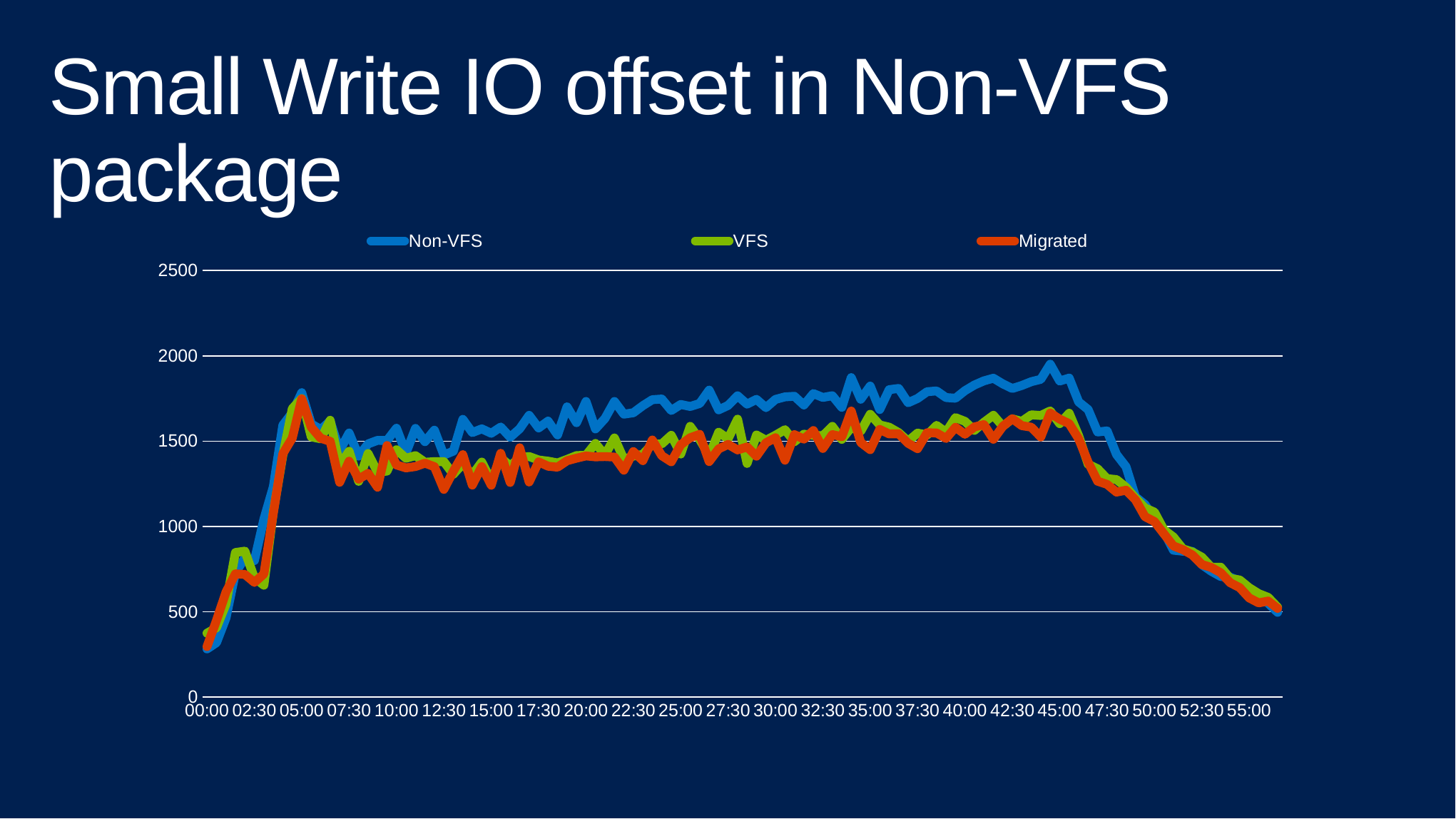

# Small Write IO offset in Non-VFS package

### Chart

| Category |  |  |  |
|---|---|---|---|
| 0 | 281.594 | 374.086 | 295.81999999999994 |
| 3.4722222222222224E-4 | 318.342 | 405.978 | 448.988 |
| 6.9444444444444447E-4 | 462.74800000000005 | 544.2740000000001 | 614.7700000000001 |
| 1.0416666666666667E-3 | 728.2760000000001 | 847.0519999999999 | 722.112 |
| 1.3888888888888889E-3 | 815.4939999999999 | 854.7779999999999 | 718.312 |
| 1.7361111111111112E-3 | 799.7920000000001 | 697.9200000000001 | 671.7139999999999 |
| 2.0833333333333333E-3 | 1042.242 | 655.1020000000001 | 721.2760000000001 |
| 2.4305555555555556E-3 | 1232.5520000000001 | 1085.4540000000002 | 1077.812 |
| 2.7777777777777779E-3 | 1593.602 | 1415.3919999999998 | 1425.8519999999996 |
| 3.1250000000000002E-3 | 1665.8760000000002 | 1690.836 | 1518.31 |
| 3.4722222222222225E-3 | 1784.514 | 1749.2379999999998 | 1747.7900000000002 |
| 3.8194444444444448E-3 | 1600.8820000000003 | 1525.1539999999998 | 1581.848 |
| 4.1666666666666666E-3 | 1568.566 | 1513.498 | 1516.78 |
| 4.5138888888888885E-3 | 1617.242 | 1622.646 | 1499.022 |
| 4.8611111111111103E-3 | 1444.3339999999998 | 1358.8899999999999 | 1258.2559999999999 |
| 5.2083333333333322E-3 | 1547.81 | 1441.0120000000002 | 1382.736 |
| 5.555555555555554E-3 | 1411.984 | 1263.8359999999998 | 1277.066 |
| 5.9027777777777759E-3 | 1483.7500000000002 | 1427.558 | 1310.876 |
| 6.2499999999999977E-3 | 1504.672 | 1317.372 | 1229.4940000000001 |
| 6.5972222222222196E-3 | 1503.784 | 1324.622 | 1474.542 |
| 6.9444444444444415E-3 | 1575.7599999999998 | 1449.716 | 1360.358 |
| 7.2916666666666633E-3 | 1430.436 | 1399.682 | 1343.0459999999998 |
| 7.6388888888888852E-3 | 1574.668 | 1414.8919999999998 | 1351.1019999999999 |
| 7.986111111111107E-3 | 1496.9299999999998 | 1376.2359999999999 | 1370.7379999999998 |
| 8.3333333333333297E-3 | 1564.2719999999997 | 1379.834 | 1350.3360000000002 |
| 8.6805555555555525E-3 | 1418.6840000000002 | 1379.6200000000001 | 1216.5919999999999 |
| 9.0277777777777752E-3 | 1441.0339999999999 | 1305.774 | 1323.67 |
| 9.3749999999999979E-3 | 1627.7960000000003 | 1367.17 | 1420.904 |
| 9.7222222222222206E-3 | 1550.39 | 1301.8819999999998 | 1241.9240000000002 |
| 1.0069444444444443E-2 | 1572.1260000000002 | 1377.346 | 1350.8139999999999 |
| 1.0416666666666666E-2 | 1546.2020000000002 | 1267.574 | 1241.066 |
| 1.0763888888888889E-2 | 1582.7779999999998 | 1402.3460000000002 | 1428.786 |
| 1.1111111111111112E-2 | 1522.9340000000002 | 1355.0919999999999 | 1257.484 |
| 1.1458333333333334E-2 | 1572.6380000000001 | 1402.51 | 1461.1219999999998 |
| 1.1805555555555557E-2 | 1651.2740000000001 | 1409.9060000000002 | 1260.1820000000002 |
| 1.215277777777778E-2 | 1577.3419999999999 | 1389.6339999999998 | 1378.44 |
| 1.2500000000000002E-2 | 1617.5800000000002 | 1382.59 | 1352.958 |
| 1.2847222222222225E-2 | 1536.132 | 1372.302 | 1347.2239999999997 |
| 1.3194444444444448E-2 | 1701.03 | 1393.0499999999997 | 1385.126 |
| 1.3541666666666671E-2 | 1608.0000000000002 | 1415.27 | 1400.044 |
| 1.3888888888888893E-2 | 1732.78 | 1417.39 | 1413.1200000000001 |
| 1.4236111111111116E-2 | 1571.442 | 1486.516 | 1407.6979999999999 |
| 1.4583333333333339E-2 | 1632.5220000000002 | 1418.696 | 1409.4740000000002 |
| 1.4930555555555561E-2 | 1732.6440000000002 | 1518.684 | 1406.6200000000003 |
| 1.5277777777777784E-2 | 1657.8800000000003 | 1393.552 | 1329.5839999999998 |
| 1.5625000000000007E-2 | 1666.288 | 1411.9 | 1438.8160000000003 |
| 1.5972222222222228E-2 | 1707.8140000000003 | 1422.616 | 1385.556 |
| 1.6319444444444449E-2 | 1742.824 | 1481.786 | 1506.8700000000001 |
| 1.666666666666667E-2 | 1746.8560000000002 | 1483.6139999999998 | 1414.764 |
| 1.7013888888888891E-2 | 1679.7939999999999 | 1534.266 | 1378.894 |
| 1.7361111111111112E-2 | 1715.034 | 1424.368 | 1478.986 |
| 1.7708333333333333E-2 | 1703.1560000000002 | 1586.846 | 1519.872 |
| 1.8055555555555554E-2 | 1720.7 | 1510.078 | 1539.658 |
| 1.8402777777777775E-2 | 1799.0719999999997 | 1413.862 | 1380.23 |
| 1.8749999999999996E-2 | 1683.464 | 1551.938 | 1454.5520000000001 |
| 1.9097222222222217E-2 | 1709.292 | 1513.84 | 1480.984 |
| 1.9444444444444438E-2 | 1765.884 | 1629.182 | 1448.612 |
| 1.9791666666666659E-2 | 1716.73 | 1369.012 | 1466.014 |
| 2.013888888888888E-2 | 1744.896 | 1535.8779999999997 | 1411.708 |
| 2.0486111111111101E-2 | 1696.1620000000003 | 1505.306 | 1490.2679999999998 |
| 2.0833333333333322E-2 | 1744.7740000000001 | 1534.6299999999999 | 1520.0080000000003 |
| 2.1180555555555543E-2 | 1759.5739999999998 | 1567.146 | 1388.056 |
| 2.1527777777777764E-2 | 1762.8880000000001 | 1496.7800000000002 | 1538.1820000000002 |
| 2.1874999999999985E-2 | 1711.9019999999996 | 1540.712 | 1511.7639999999997 |
| 2.2222222222222206E-2 | 1778.736 | 1533.4060000000002 | 1562.2040000000002 |
| 2.2569444444444427E-2 | 1756.2720000000002 | 1531.602 | 1457.058 |
| 2.2916666666666648E-2 | 1766.234 | 1586.5320000000002 | 1538.368 |
| 2.3263888888888869E-2 | 1698.0580000000002 | 1510.3319999999999 | 1525.842 |
| 2.361111111111109E-2 | 1872.6 | 1580.0480000000002 | 1676.6439999999998 |
| 2.3958333333333311E-2 | 1745.3440000000003 | 1557.96 | 1492.2900000000002 |
| 2.4305555555555532E-2 | 1822.9840000000004 | 1657.4360000000001 | 1449.806 |
| 2.4652777777777753E-2 | 1685.0339999999997 | 1595.08 | 1568.536 |
| 2.4999999999999974E-2 | 1801.712 | 1581.8020000000001 | 1542.152 |
| 2.5347222222222195E-2 | 1808.828 | 1550.132 | 1543.212 |
| 2.5694444444444416E-2 | 1725.2379999999998 | 1500.1680000000001 | 1487.43 |
| 2.6041666666666637E-2 | 1750.034 | 1547.138 | 1455.784 |
| 2.6388888888888858E-2 | 1789.53 | 1535.888 | 1549.008 |
| 2.6736111111111079E-2 | 1794.3580000000002 | 1592.394 | 1548.012 |
| 2.70833333333333E-2 | 1755.5980000000004 | 1552.096 | 1515.834 |
| 2.7430555555555521E-2 | 1751.4599999999998 | 1637.7359999999996 | 1581.1439999999998 |
| 2.7777777777777742E-2 | 1795.8759999999997 | 1615.9259999999997 | 1540.3899999999999 |
| 2.8124999999999963E-2 | 1829.0899999999997 | 1563.0719999999997 | 1583.426 |
| 2.8472222222222184E-2 | 1853.35 | 1610.2979999999998 | 1597.0980000000002 |
| 2.8819444444444405E-2 | 1868.7720000000002 | 1651.598 | 1510.74 |
| 2.9166666666666625E-2 | 1835.464 | 1587.1760000000002 | 1586.9019999999998 |
| 2.9513888888888846E-2 | 1808.6940000000002 | 1630.5939999999998 | 1631.574 |
| 2.9861111111111067E-2 | 1826.0960000000002 | 1615.93 | 1590.7060000000001 |
| 3.0208333333333288E-2 | 1848.324 | 1654.3020000000001 | 1581.5939999999998 |
| 3.0555555555555509E-2 | 1862.5880000000002 | 1650.4479999999999 | 1524.358 |
| 3.090277777777773E-2 | 1951.1779999999994 | 1677.0160000000003 | 1664.602 |
| 3.1249999999999951E-2 | 1852.324 | 1602.36 | 1629.1080000000002 |
| 3.1597222222222172E-2 | 1869.6899999999998 | 1663.7259999999999 | 1602.428 |
| 3.1944444444444393E-2 | 1729.9060000000002 | 1531.6080000000002 | 1513.666 |
| 3.2291666666666614E-2 | 1685.042 | 1364.622 | 1376.76 |
| 3.2638888888888835E-2 | 1553.5859999999998 | 1337.9160000000002 | 1264.7959999999998 |
| 3.2986111111111056E-2 | 1559.824 | 1279.8159999999998 | 1246.3 |
| 3.3333333333333277E-2 | 1421.63 | 1274.502 | 1200.8200000000002 |
| 3.3680555555555498E-2 | 1349.898 | 1229.4879999999998 | 1212.3 |
| 3.4027777777777719E-2 | 1172.648 | 1166.0059999999999 | 1155.468 |
| 3.437499999999994E-2 | 1128.782 | 1108.0859999999998 | 1057.4 |
| 3.4722222222222161E-2 | 1041.158 | 1083.45 | 1028.294 |
| 3.5069444444444382E-2 | 969.36 | 979.7700000000001 | 956.46 |
| 3.5416666666666603E-2 | 860.4739999999999 | 938.0840000000001 | 885.518 |
| 3.5763888888888824E-2 | 854.424 | 868.338 | 863.838 |
| 3.6111111111111045E-2 | 853.1699999999998 | 850.512 | 832.424 |
| 3.6458333333333266E-2 | 775.7639999999999 | 819.836 | 776.7760000000001 |
| 3.6805555555555487E-2 | 737.108 | 760.652 | 759.174 |
| 3.7152777777777708E-2 | 706.126 | 760.7 | 728.05 |
| 3.7499999999999929E-2 | 702.002 | 694.7700000000001 | 669.644 |
| 3.784722222222215E-2 | 680.408 | 685.918 | 641.1020000000001 |
| 3.8194444444444371E-2 | 618.416 | 640.388 | 580.6899999999999 |
| 3.8541666666666592E-2 | 589.466 | 605.868 | 551.6659999999999 |
| 3.8888888888888813E-2 | 549.632 | 584.042 | 562.4480000000001 |
| 3.9236111111111034E-2 | 496.30600000000004 | 526.506 | 519.3739999999999 |